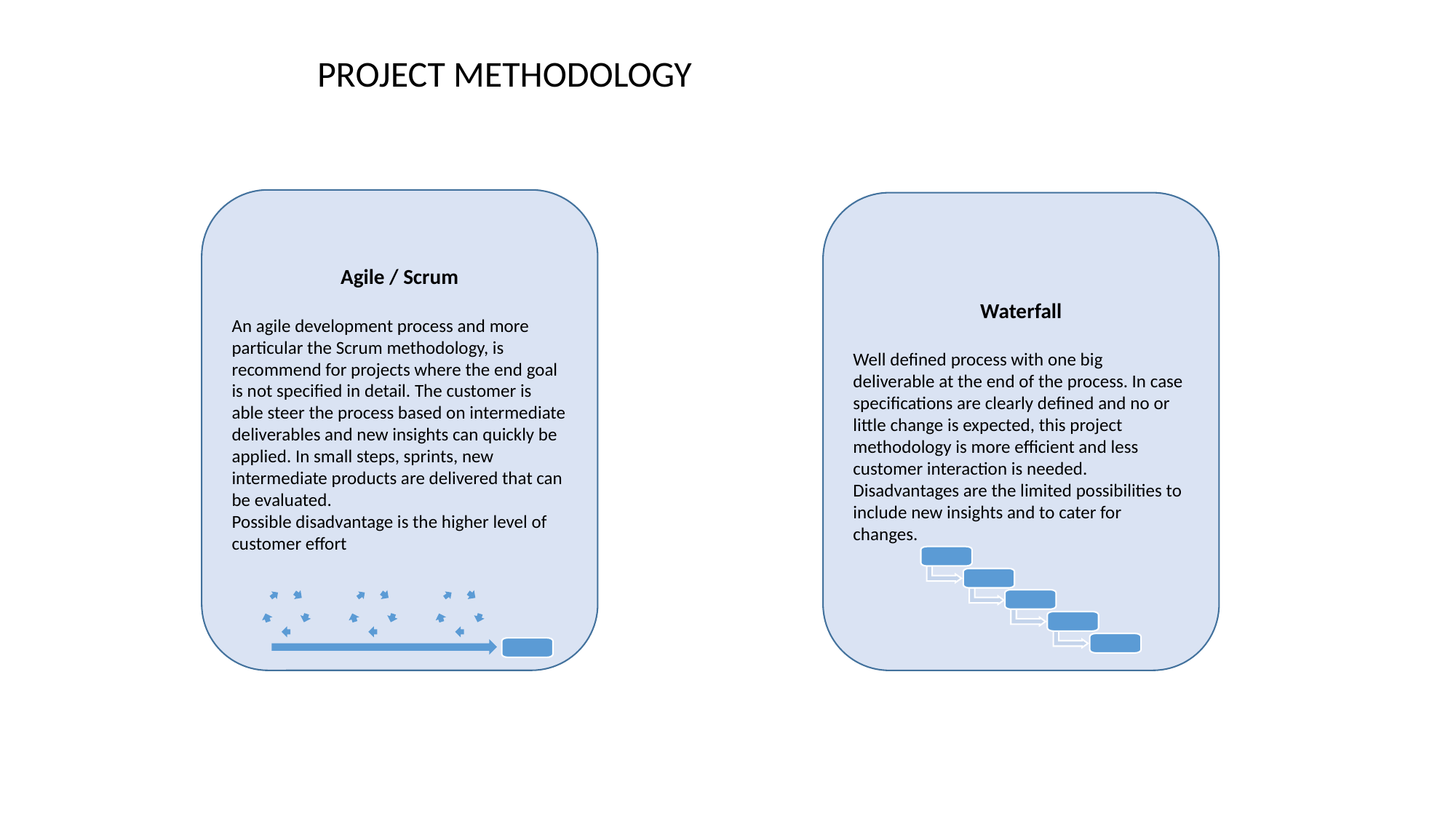

PROJECT METHODOLOGY

Agile / Scrum

An agile development process and more particular the Scrum methodology, is recommend for projects where the end goal is not specified in detail. The customer is able steer the process based on intermediate deliverables and new insights can quickly be applied. In small steps, sprints, new intermediate products are delivered that can be evaluated.
Possible disadvantage is the higher level of customer effort

Waterfall

Well defined process with one big deliverable at the end of the process. In case specifications are clearly defined and no or little change is expected, this project methodology is more efficient and less customer interaction is needed.
Disadvantages are the limited possibilities to include new insights and to cater for changes.